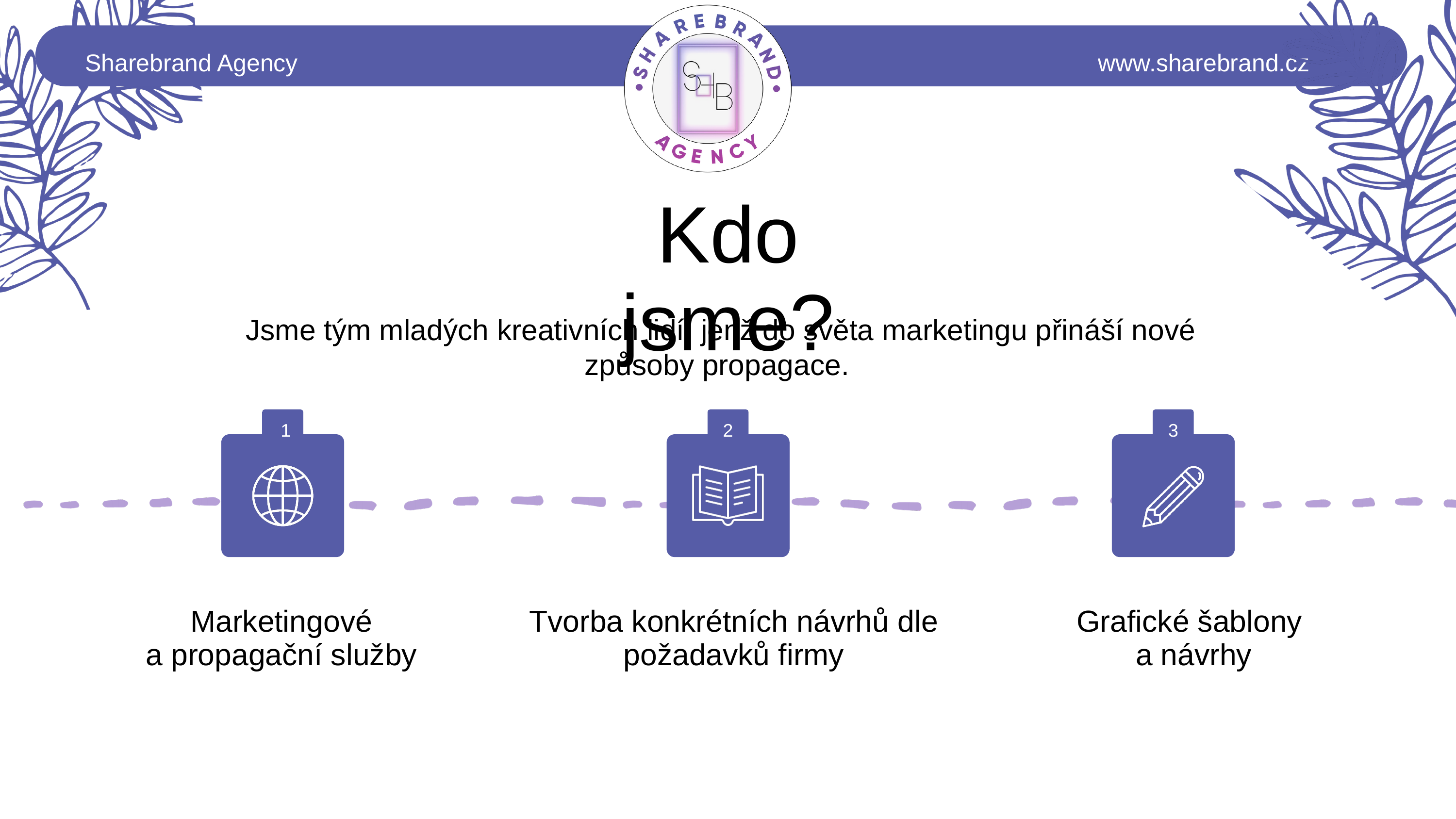

Sharebrand Agency
www.sharebrand.cz
Kdo jsme?
Jsme tým mladých kreativních lidí, jenž do světa marketingu přináší nové způsoby propagace.

1
2
3

 Marketingové
 a propagační služby
Tvorba konkrétních návrhů dle požadavků firmy
Grafické šablony
a návrhy